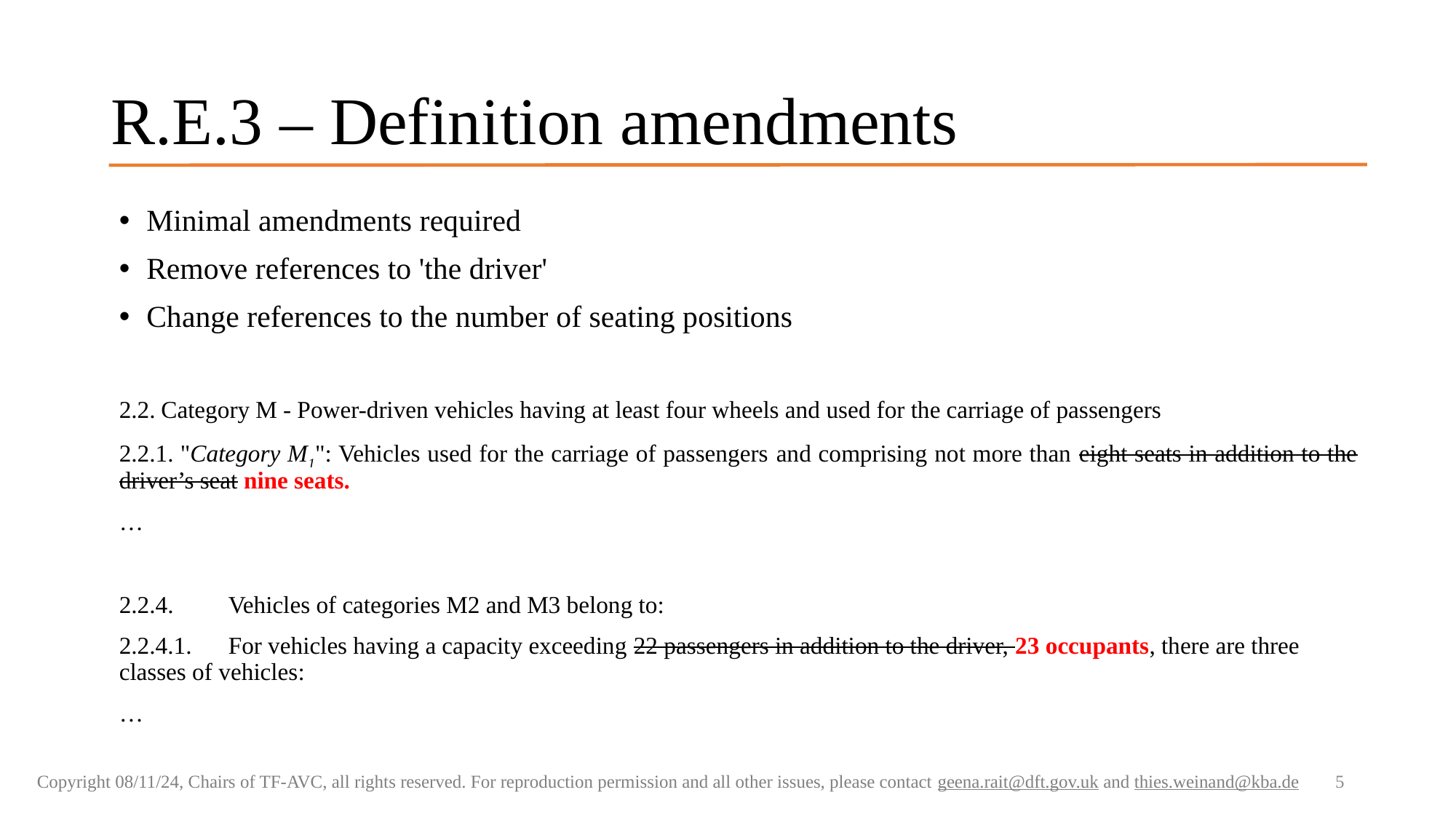

# R.E.3 – Definition amendments
Minimal amendments required
Remove references to 'the driver'
Change references to the number of seating positions

2.2. Category M - Power-driven vehicles having at least four wheels and used for the carriage of passengers
2.2.1. "Category M1": Vehicles used for the carriage of passengers and comprising not more than eight seats in addition to the driver’s seat nine seats.
…

2.2.4.	Vehicles of categories M2 and M3 belong to:
2.2.4.1.	For vehicles having a capacity exceeding 22 passengers in addition to the driver, 23 occupants, there are three classes of vehicles:
…

5
Copyright 08/11/24, Chairs of TF-AVC, all rights reserved. For reproduction permission and all other issues, please contact geena.rait@dft.gov.uk and thies.weinand@kba.de